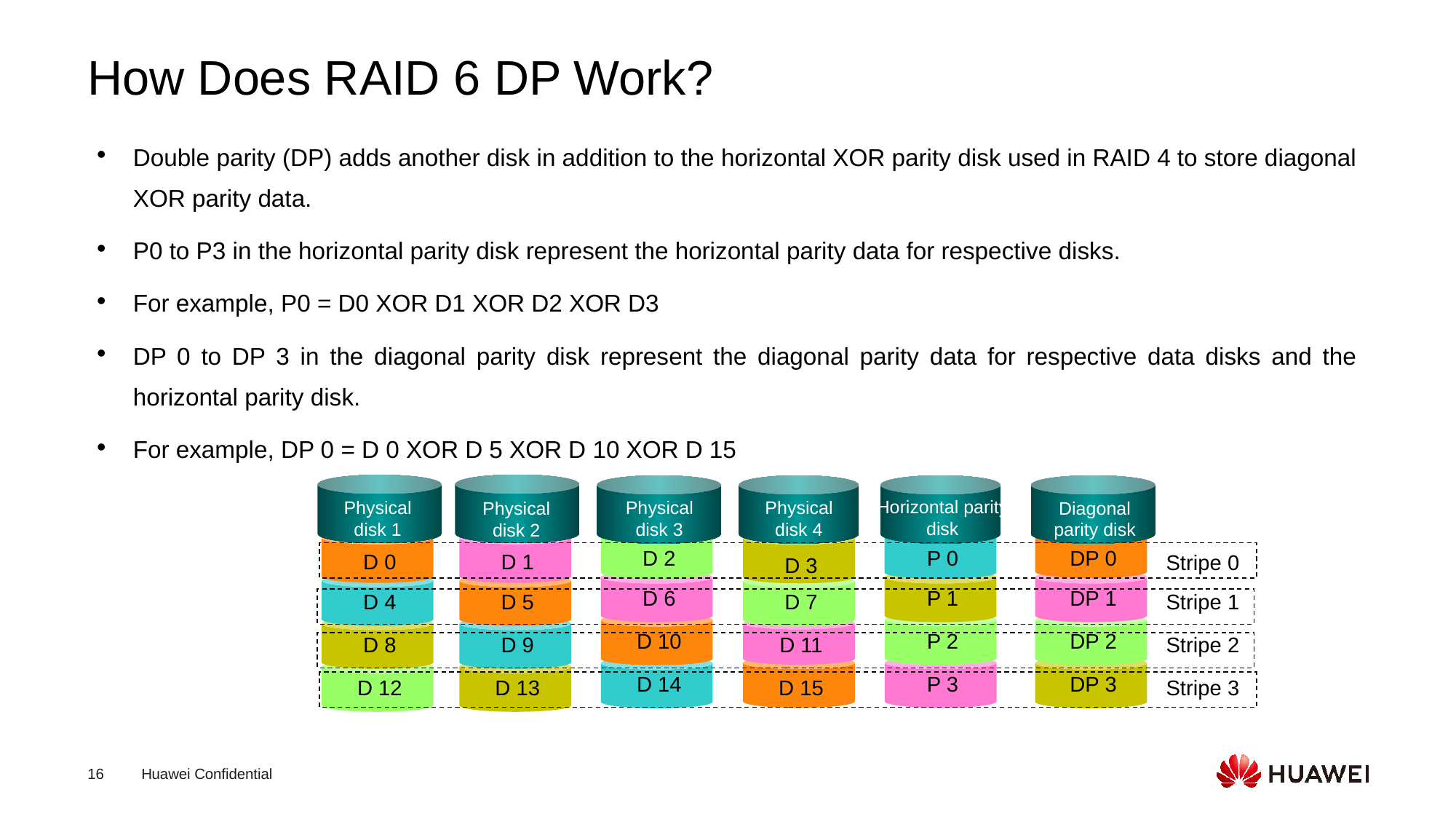

# How Does RAID 6 DP Work?
Double parity (DP) adds another disk in addition to the horizontal XOR parity disk used in RAID 4 to store diagonal XOR parity data.
P0 to P3 in the horizontal parity disk represent the horizontal parity data for respective disks.
For example, P0 = D0 XOR D1 XOR D2 XOR D3
DP 0 to DP 3 in the diagonal parity disk represent the diagonal parity data for respective data disks and the horizontal parity disk.
For example, DP 0 = D 0 XOR D 5 XOR D 10 XOR D 15

Horizontal parity disk
Physical disk 1
Physical disk 3
Physical disk 4
Diagonal parity disk
Physical disk 2

D 2
P 0
DP 0

D 0
D 1
Stripe 0
D 3

D 6
P 1
DP 1
D 4
D 5
Stripe 1
D 7

P 2
D 10
DP 2
D 8
D 9
D 11
Stripe 2

D 14
P 3
DP 3
D 12
D 13
D 15
Stripe 3